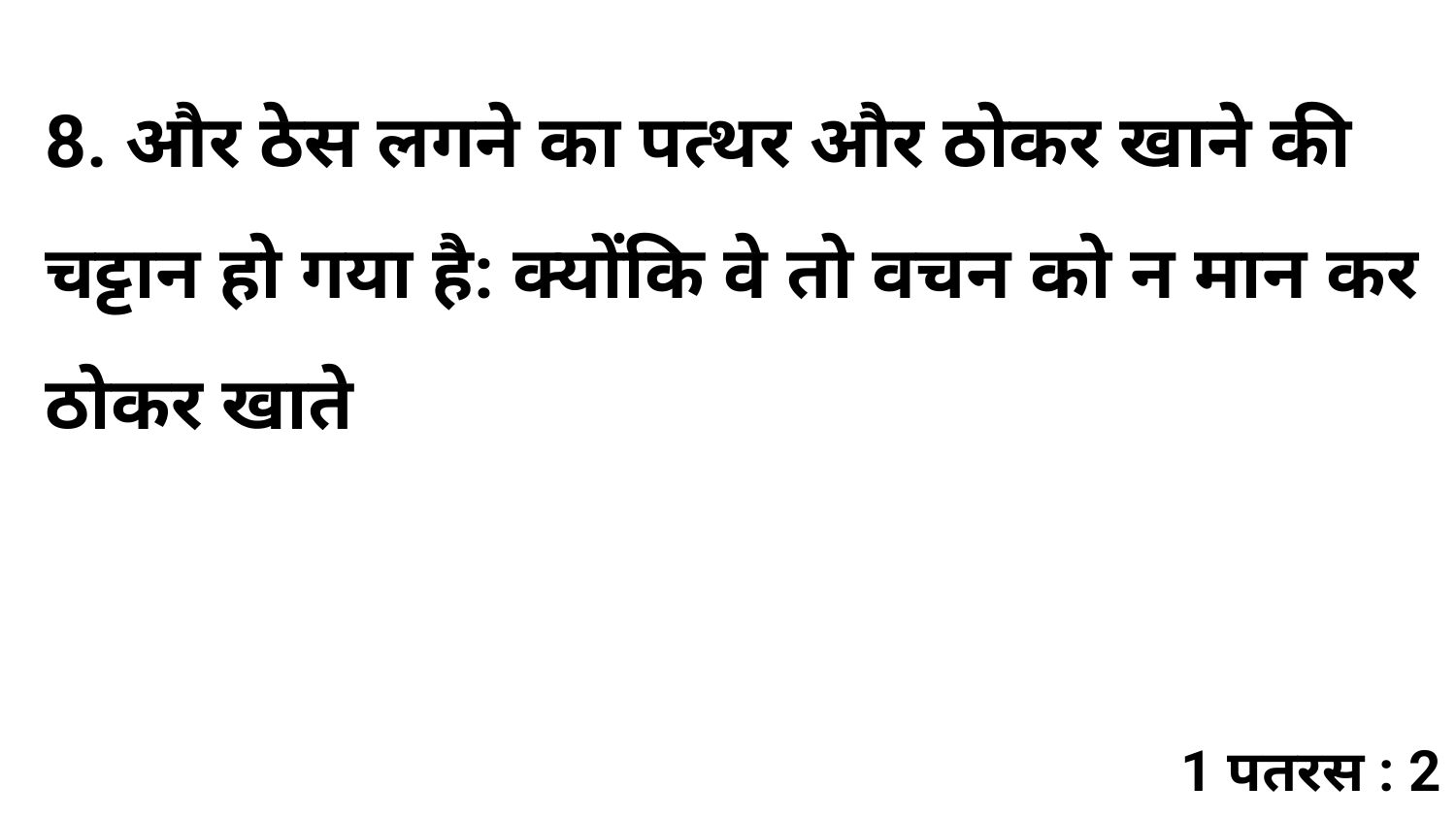

8. और ठेस लगने का पत्थर और ठोकर खाने की चट्टान हो गया है: क्योंकि वे तो वचन को न मान कर ठोकर खाते
1 पतरस : 2